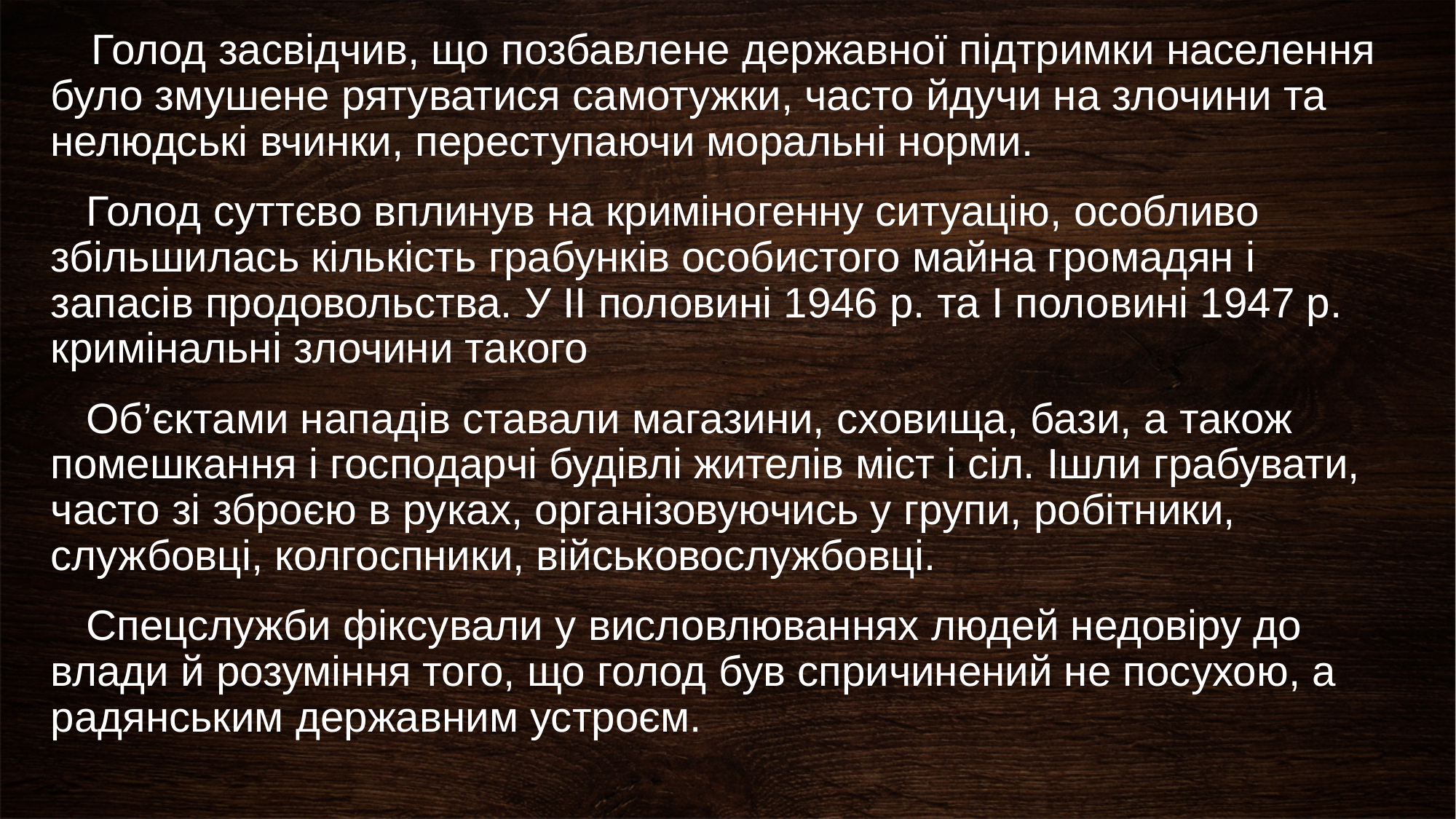

Голод засвідчив, що позбавлене державної підтримки населення було змушене рятуватися самотужки, часто йдучи на злочини та нелюдські вчинки, переступаючи моральні норми.
   Голод суттєво вплинув на криміногенну ситуацію, особливо збільшилась кількість грабунків особистого майна громадян і запасів продовольства. У ІІ половині 1946 р. та І половині 1947 р. кримінальні злочини такого
   Об’єктами нападів ставали магазини, сховища, бази, а також помешкання і господарчі будівлі жителів міст і сіл. Ішли грабувати, часто зі зброєю в руках, організовуючись у групи, робітники, службовці, колгоспники, військовослужбовці.
   Спецслужби фіксували у висловлюваннях людей недовіру до влади й розуміння того, що голод був спричинений не посухою, а радянським державним устроєм.
#